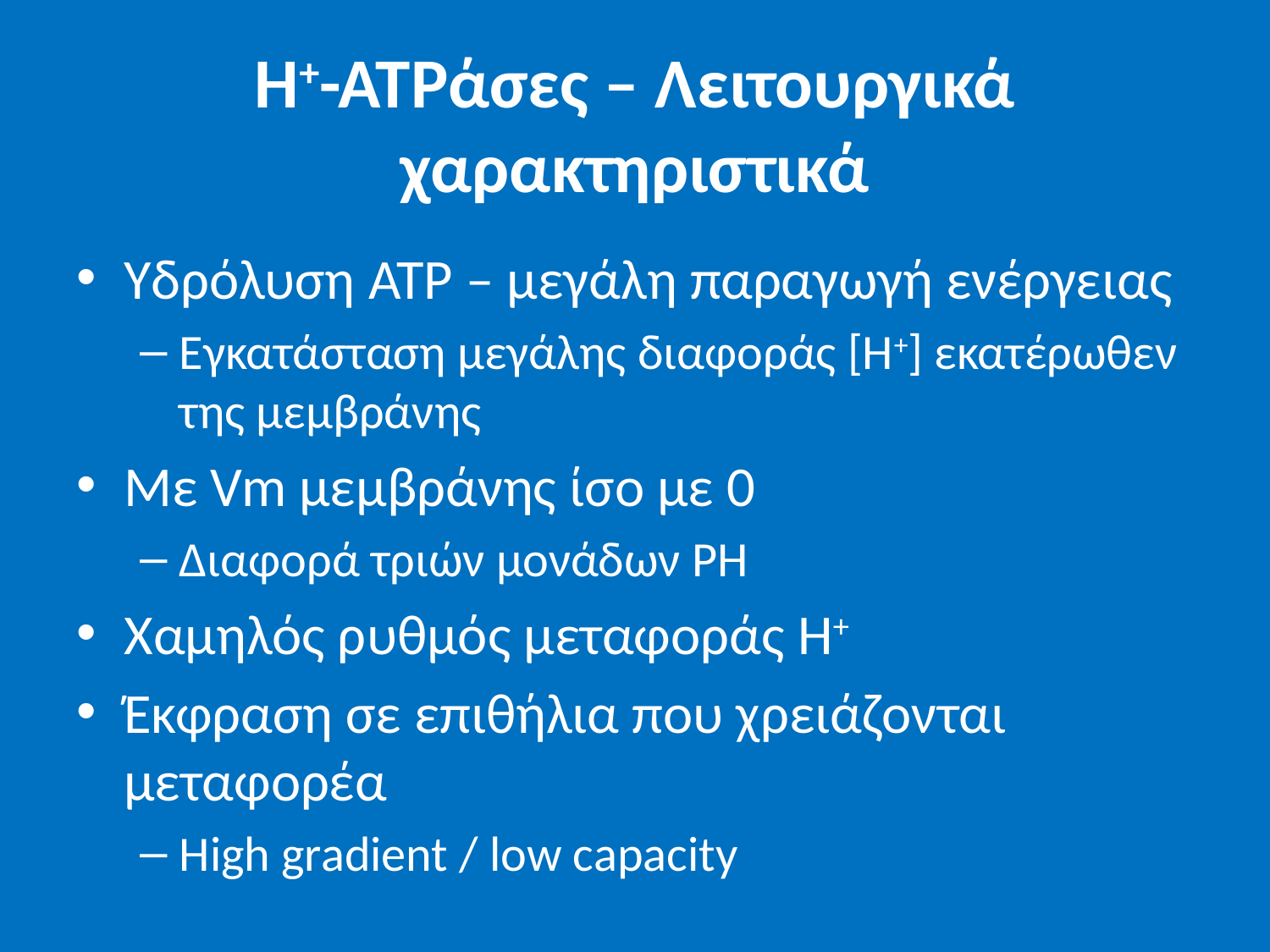

# H+-ATPάσες – Λειτουργικά χαρακτηριστικά
Υδρόλυση ATP – μεγάλη παραγωγή ενέργειας
Εγκατάσταση μεγάλης διαφοράς [Η+] εκατέρωθεν της μεμβράνης
Με Vm μεμβράνης ίσο με 0
Διαφορά τριών μονάδων PH
Χαμηλός ρυθμός μεταφοράς H+
Έκφραση σε επιθήλια που χρειάζονται μεταφορέα
High gradient / low capacity